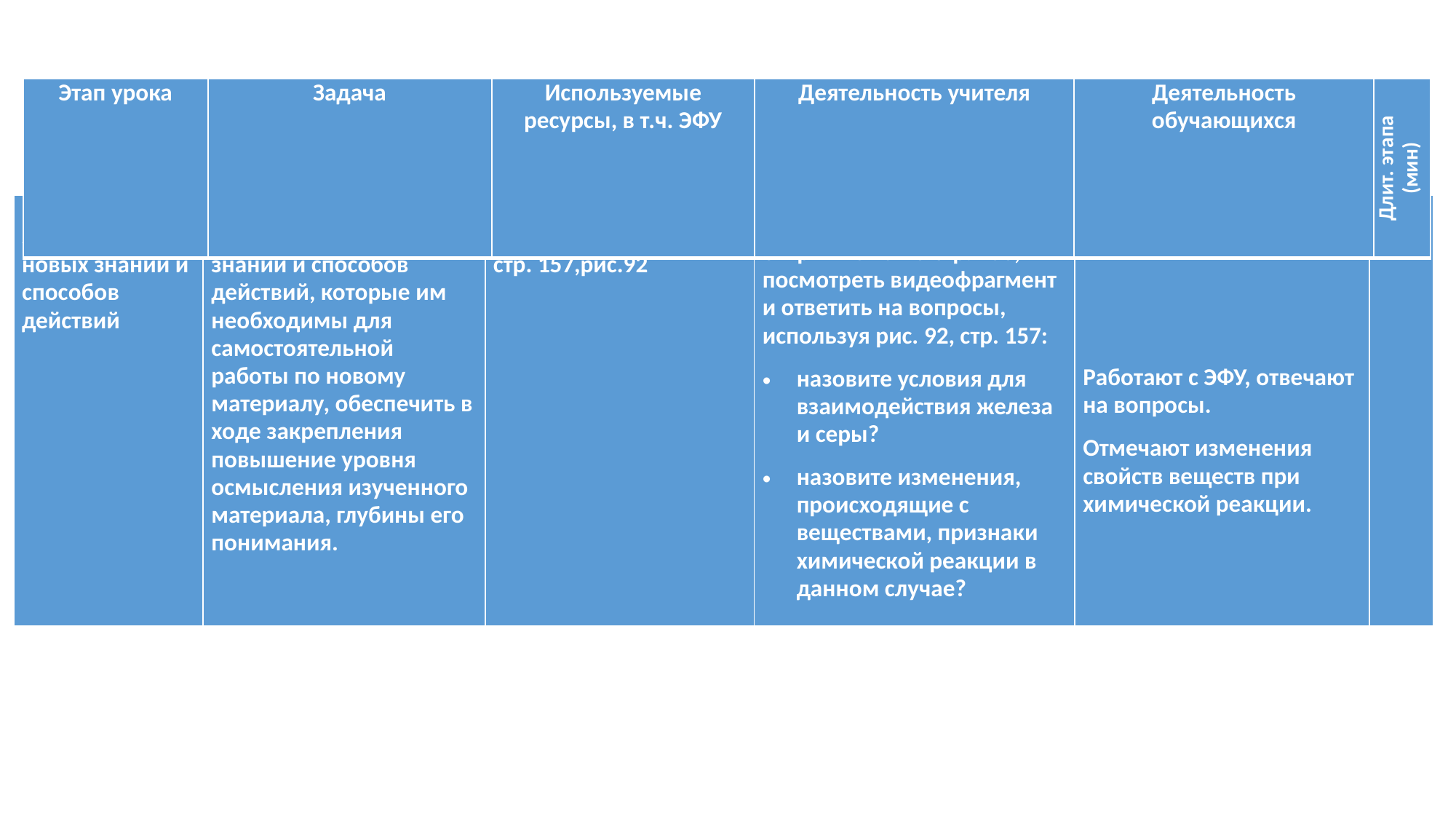

| Этап урока | Задача | Используемые ресурсы, в т.ч. ЭФУ | Деятельность учителя | Деятельность обучающихся | Длит. этапа (мин) |
| --- | --- | --- | --- | --- | --- |
| 7.Первичное закрепление новых знаний и способов действий | Обеспечить закрепление в памяти учащихся знаний и способов действий, которые им необходимы для самостоятельной работы по новому материалу, обеспечить в ходе закрепления повышение уровня осмысления изученного материала, глубины его понимания. | ЭФУ, параграф 27, стр. 156, видеофрагмент, стр. 157,рис.92 | Просит учащихся открыть ЭФУ на стр. 156, посмотреть видеофрагмент и ответить на вопросы, используя рис. 92, стр. 157: назовите условия для взаимодействия железа и серы? назовите изменения, происходящие с веществами, признаки химической реакции в данном случае? | Работают с ЭФУ, отвечают на вопросы. Отмечают изменения свойств веществ при химической реакции. | 3 мин |
| --- | --- | --- | --- | --- | --- |